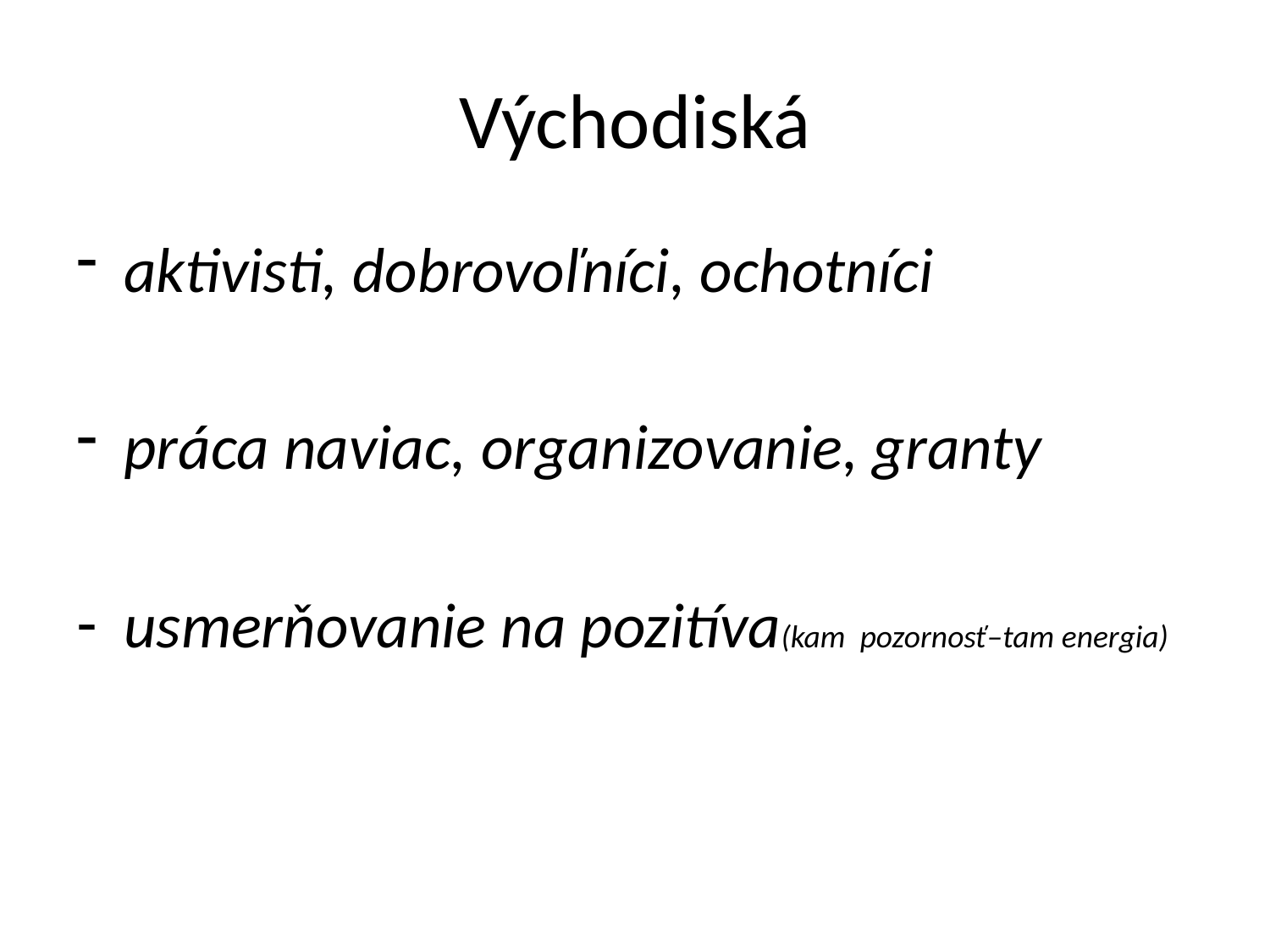

# Východiská
aktivisti, dobrovoľníci, ochotníci

práca naviac, organizovanie, granty

usmerňovanie na pozitíva(kam pozornosť–tam energia)